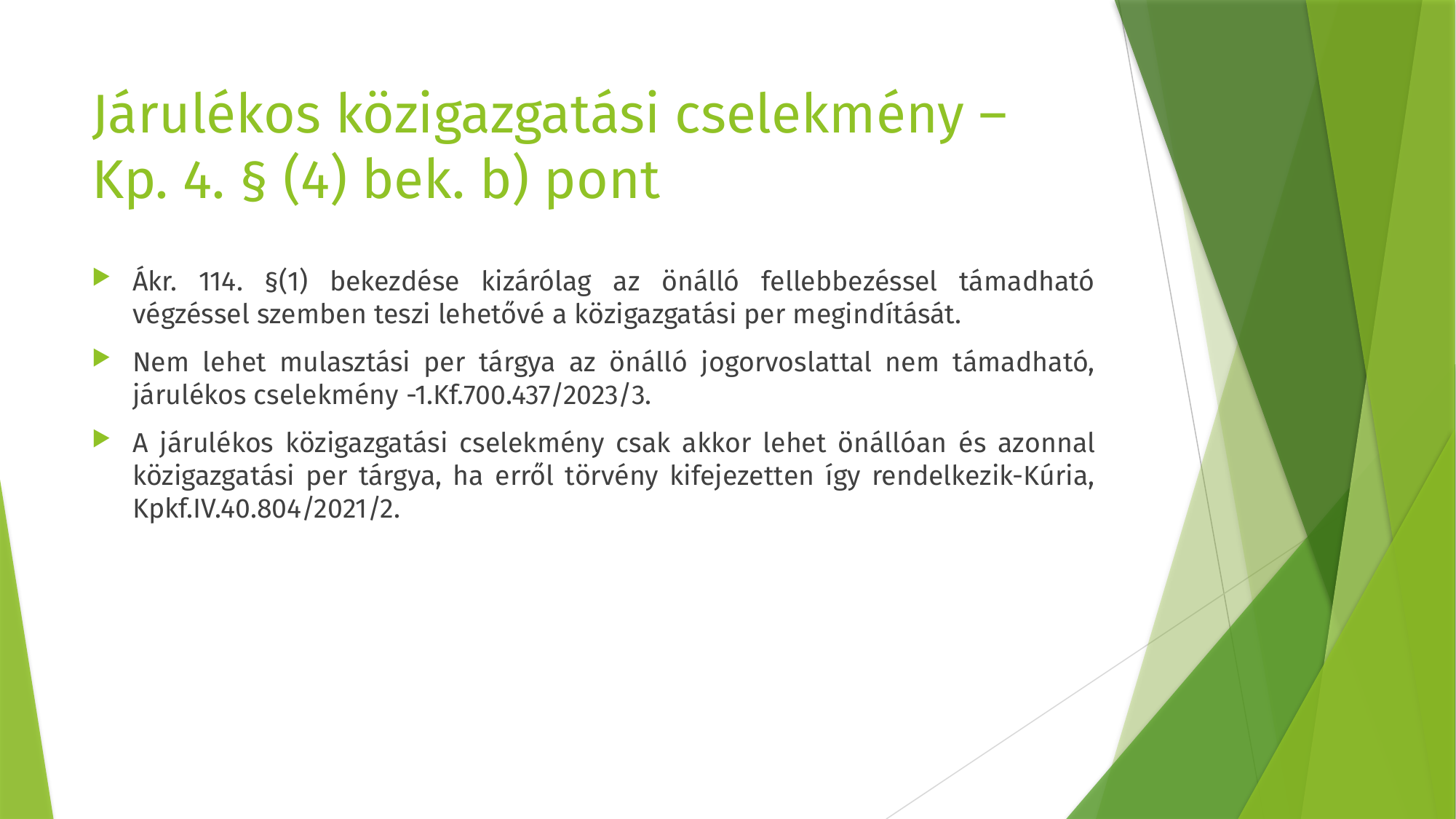

# Járulékos közigazgatási cselekmény – Kp. 4. § (4) bek. b) pont
Ákr. 114. §(1) bekezdése kizárólag az önálló fellebbezéssel támadható végzéssel szemben teszi lehetővé a közigazgatási per megindítását.
Nem lehet mulasztási per tárgya az önálló jogorvoslattal nem támadható, járulékos cselekmény -1.Kf.700.437/2023/3.
A járulékos közigazgatási cselekmény csak akkor lehet önállóan és azonnal közigazgatási per tárgya, ha erről törvény kifejezetten így rendelkezik-Kúria, Kpkf.IV.40.804/2021/2.